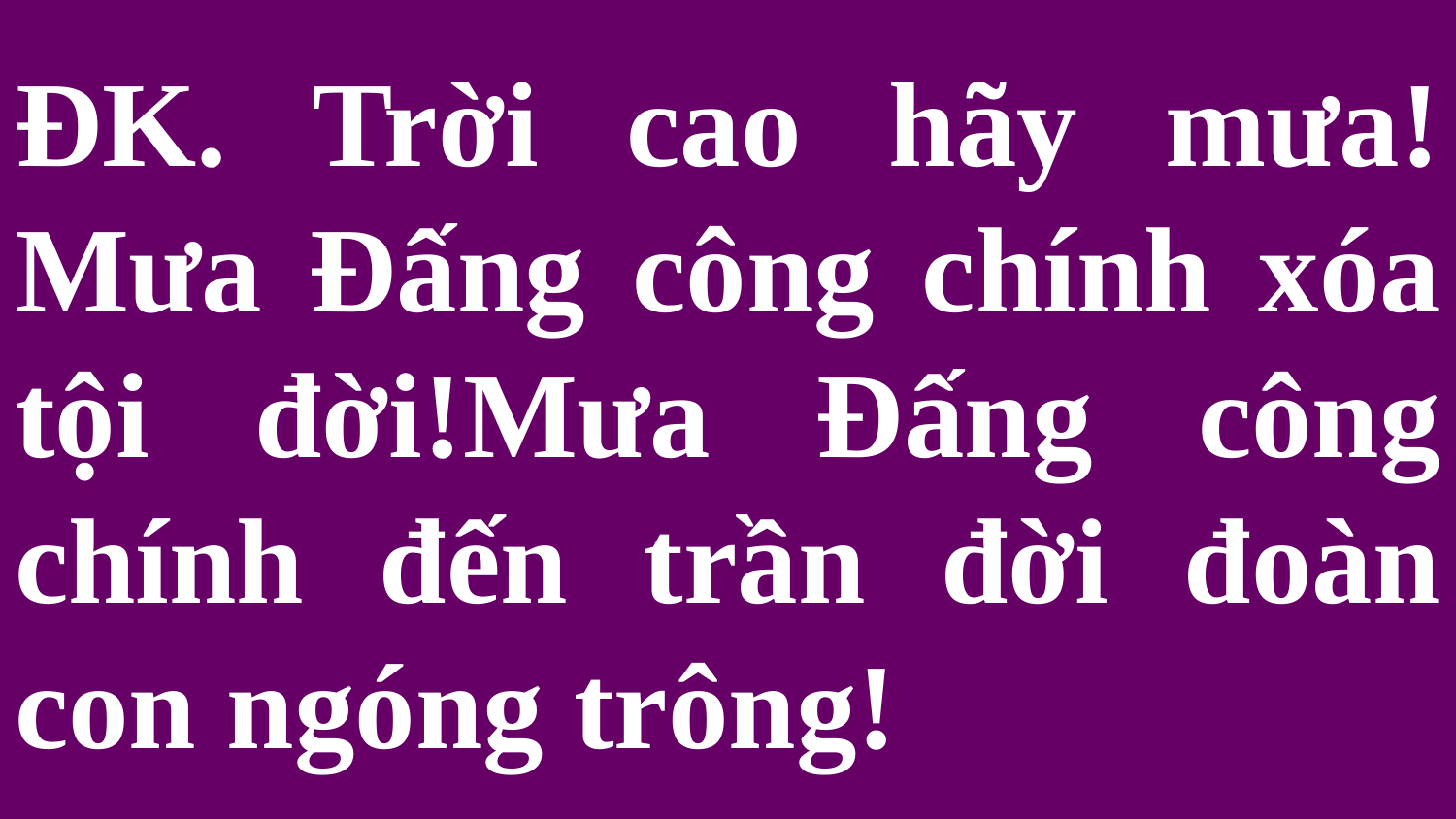

# ĐK. Trời cao hãy mưa! Mưa Đấng công chính xóa tội đời!Mưa Đấng công chính đến trần đời đoàn con ngóng trông!